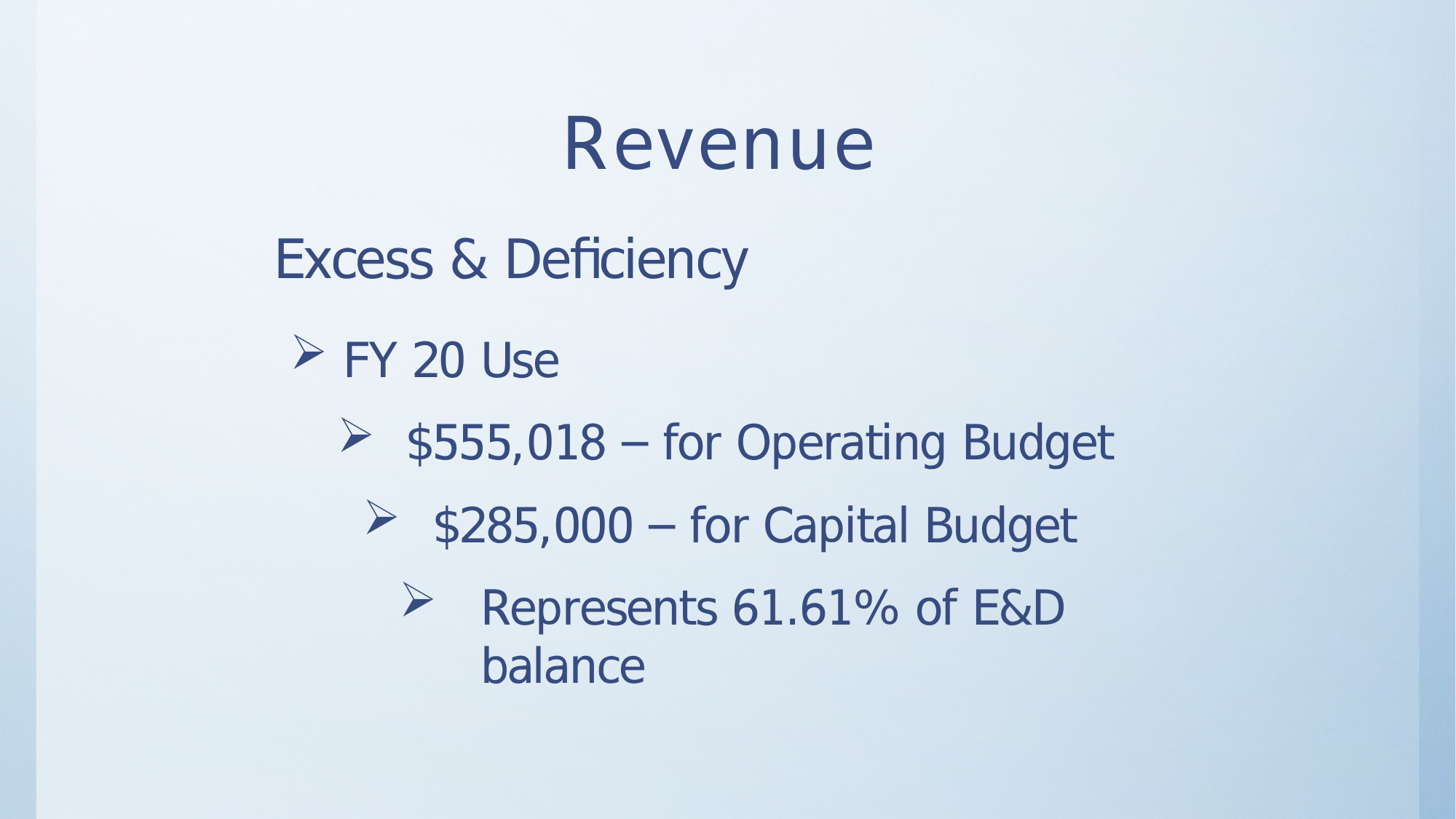

Revenue
Excess & Deficiency
 FY 20 Use
  $555,018 – for Operating Budget
$285,000 – for Capital Budget
Represents 61.61% of E&D balance